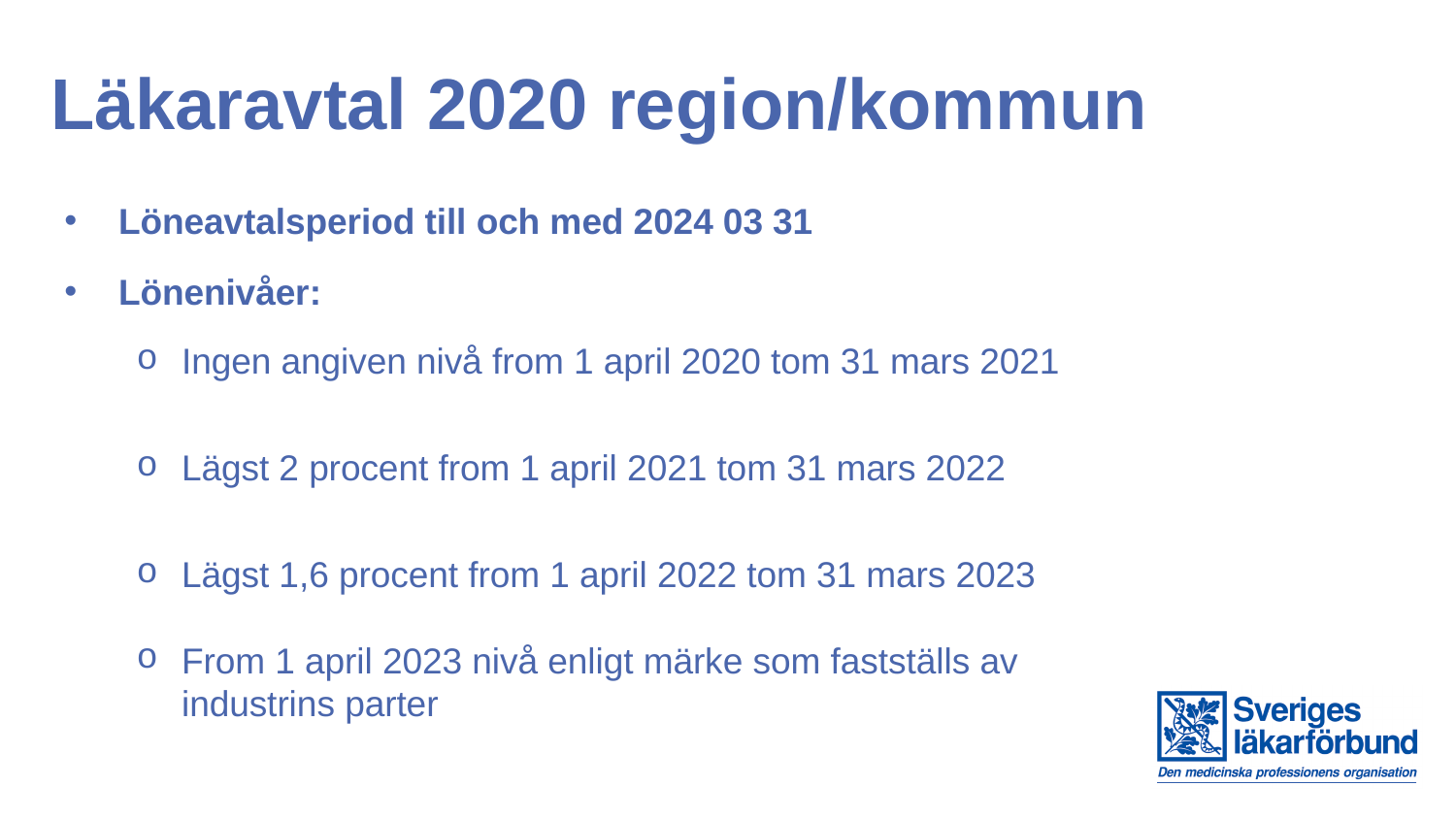

# Läkaravtal 2020 region/kommun
Löneavtalsperiod till och med 2024 03 31

Lönenivåer:

Ingen angiven nivå from 1 april 2020 tom 31 mars 2021

Lägst 2 procent from 1 april 2021 tom 31 mars 2022

Lägst 1,6 procent from 1 april 2022 tom 31 mars 2023

From 1 april 2023 nivå enligt märke som fastställs av industrins parter